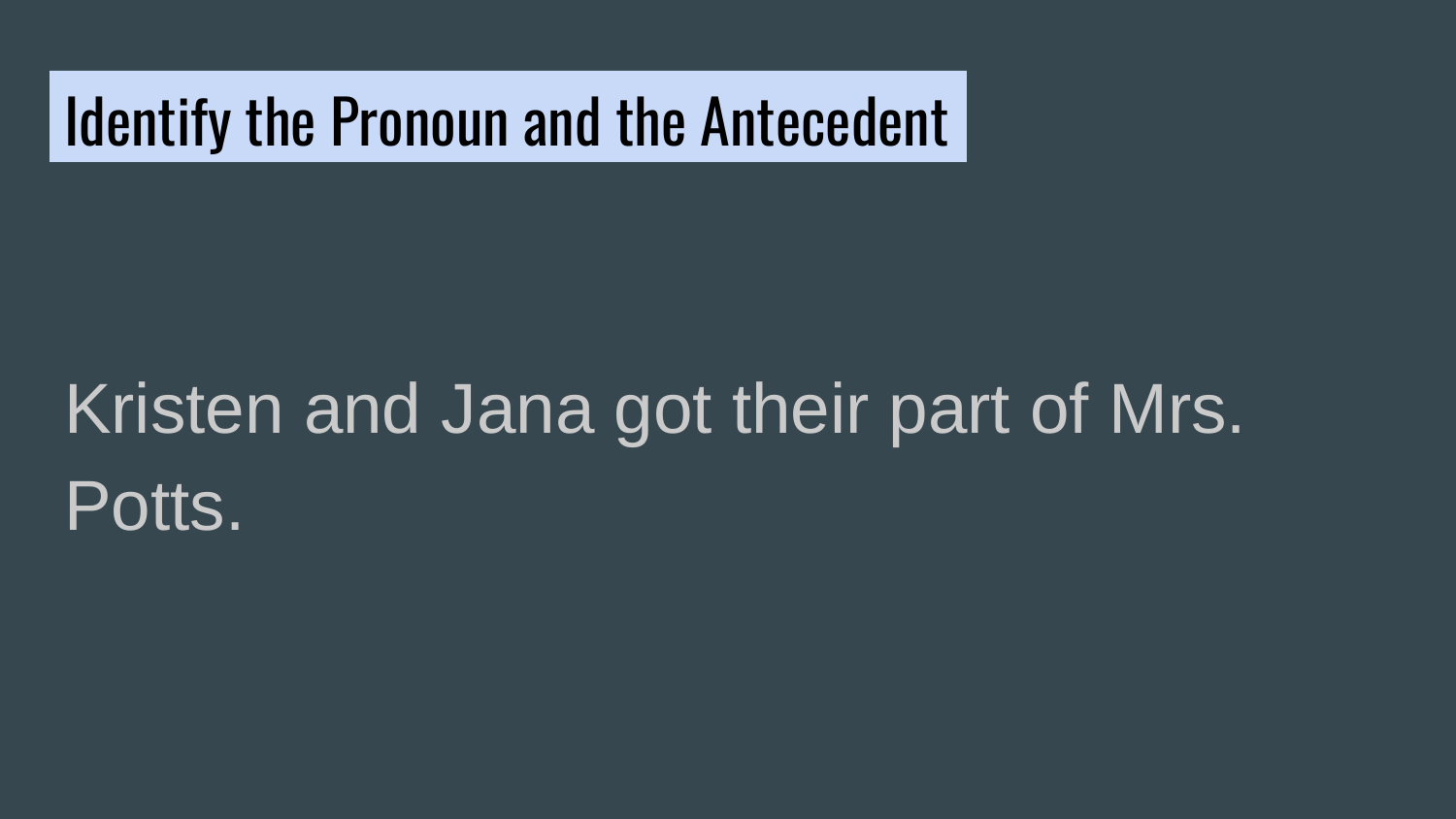

# Identify the Pronoun and the Antecedent
Kristen and Jana got their part of Mrs. Potts.